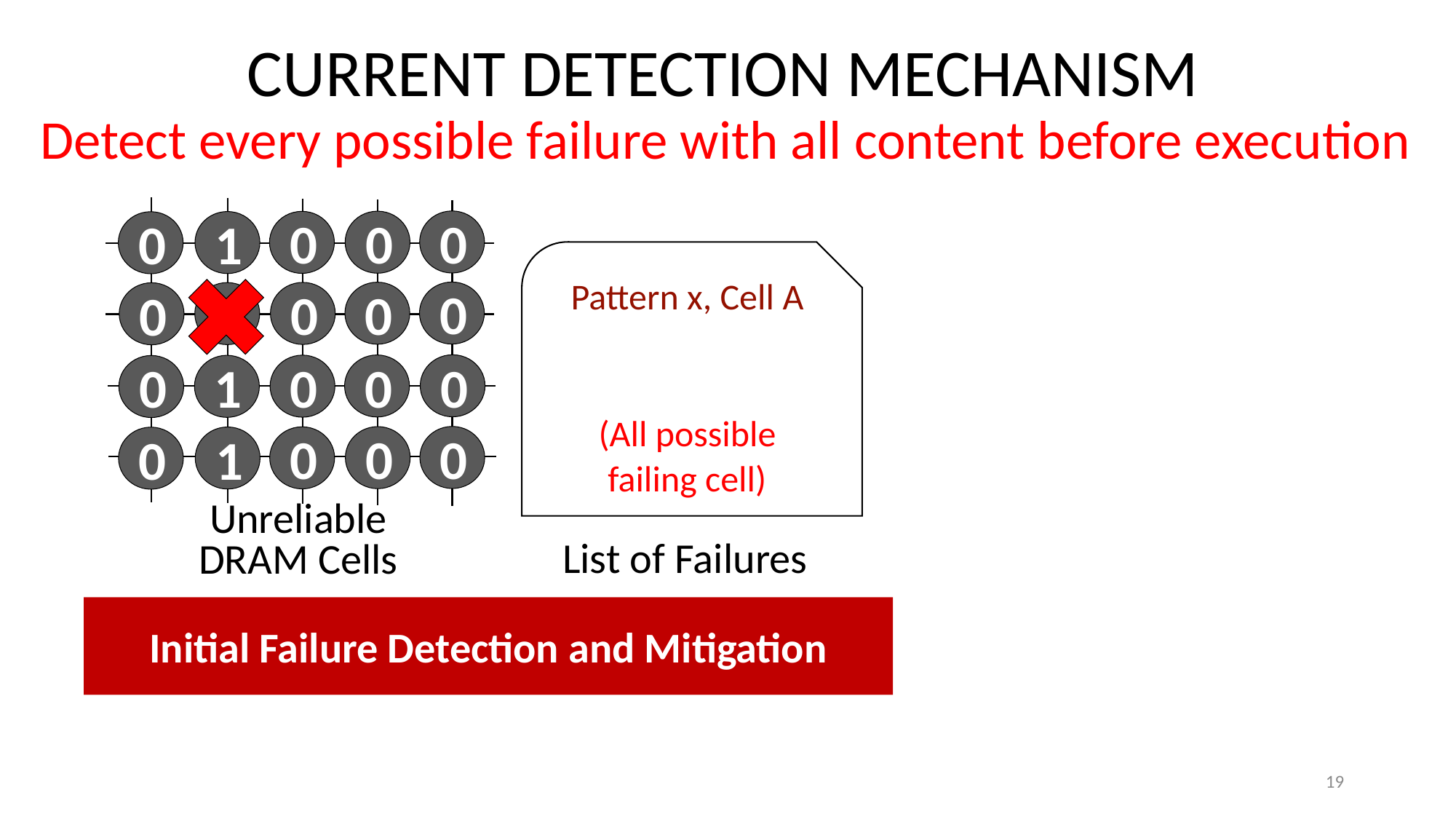

# CURRENT DETECTION MECHANISM
Detect every possible failure with all content before execution
0
0
0
1
0
0
0
0
1
0
0
0
0
1
0
0
0
0
1
0

Pattern x, Cell A

(All possible
failing cell)

Unreliable
DRAM Cells
List of Failures
Initial Failure Detection and Mitigation
19